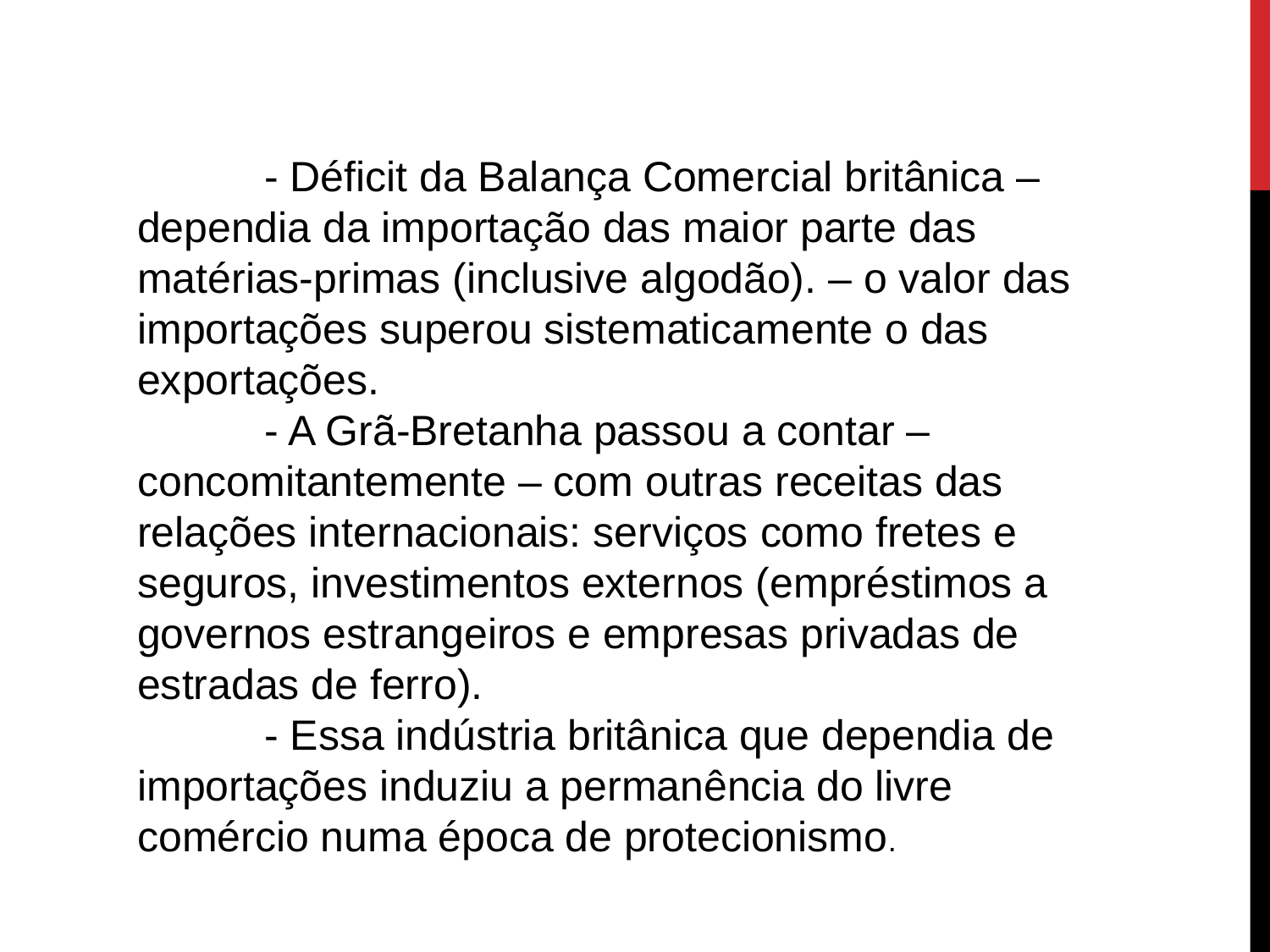

- Déficit da Balança Comercial britânica – dependia da importação das maior parte das matérias-primas (inclusive algodão). – o valor das importações superou sistematicamente o das exportações.
	- A Grã-Bretanha passou a contar – concomitantemente – com outras receitas das relações internacionais: serviços como fretes e seguros, investimentos externos (empréstimos a governos estrangeiros e empresas privadas de estradas de ferro).
	- Essa indústria britânica que dependia de importações induziu a permanência do livre comércio numa época de protecionismo.